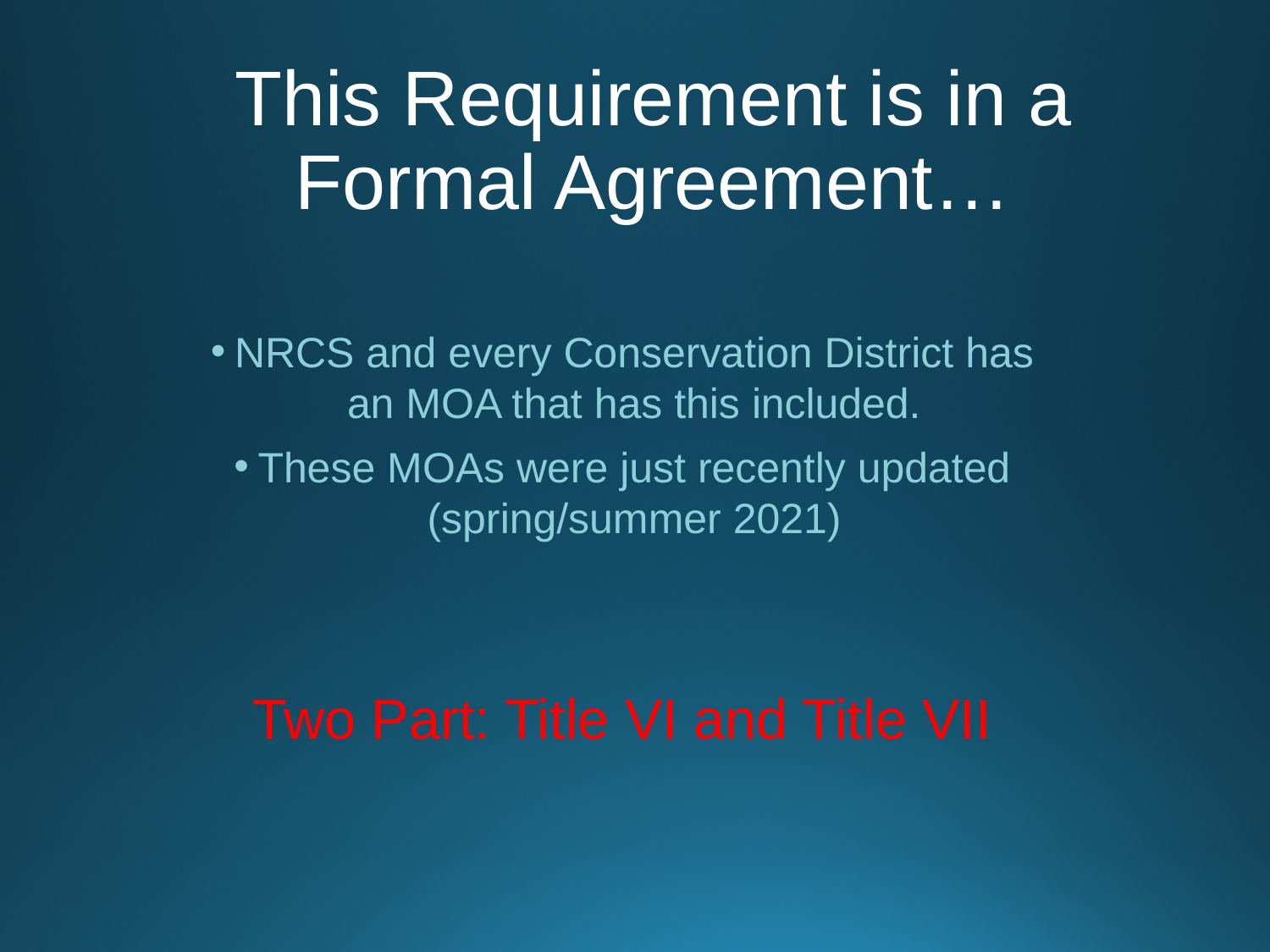

# This Requirement is in a Formal Agreement…
NRCS and every Conservation District has an MOA that has this included.
These MOAs were just recently updated (spring/summer 2021)

Two Part: Title VI and Title VII